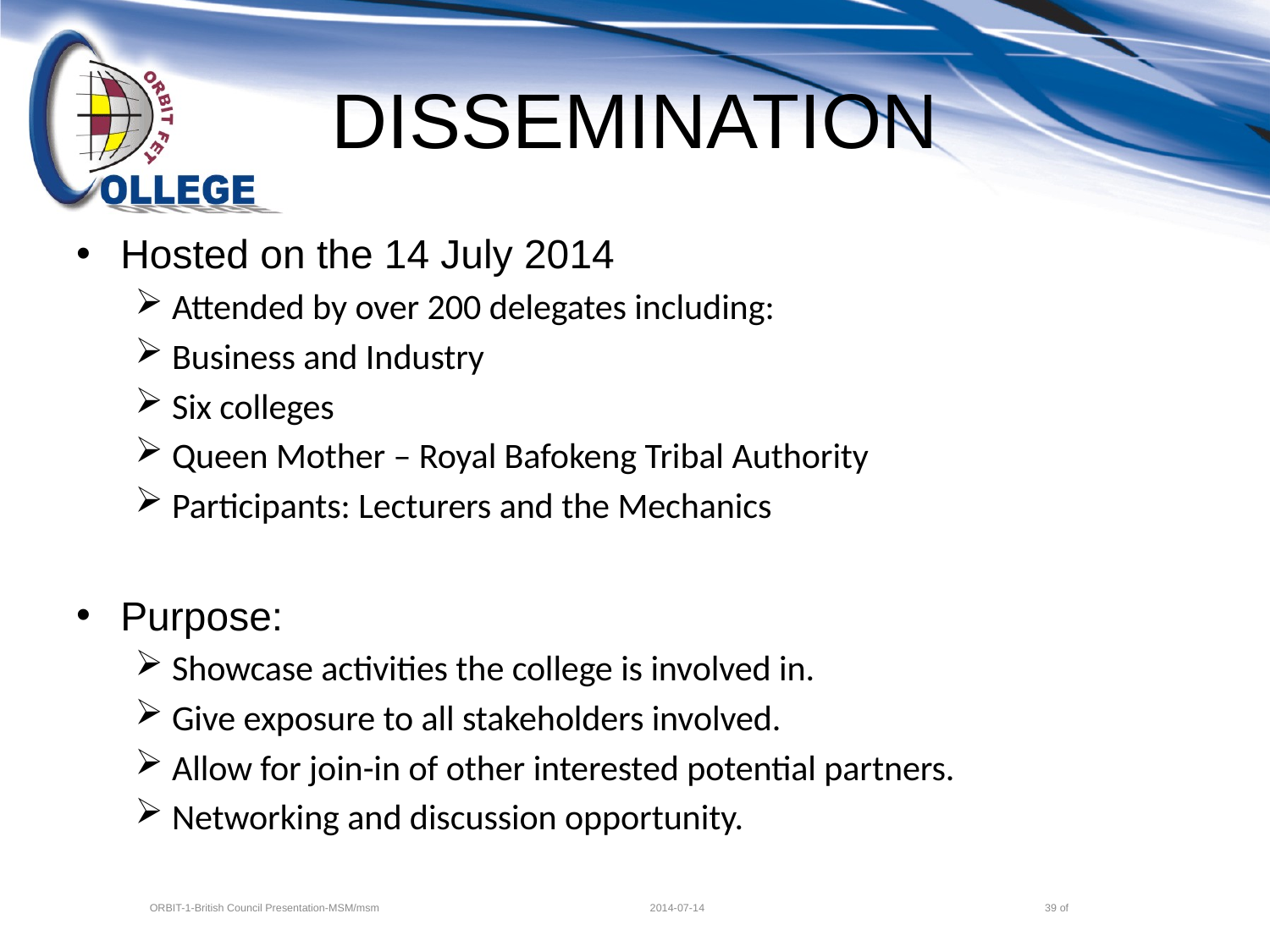

# DISSEMINATION
Hosted on the 14 July 2014
Attended by over 200 delegates including:
Business and Industry
Six colleges
Queen Mother – Royal Bafokeng Tribal Authority
Participants: Lecturers and the Mechanics

Purpose:
Showcase activities the college is involved in.
Give exposure to all stakeholders involved.
Allow for join-in of other interested potential partners.
Networking and discussion opportunity.
ORBIT-1-British Council Presentation-MSM/msm
2014-07-14
39 of